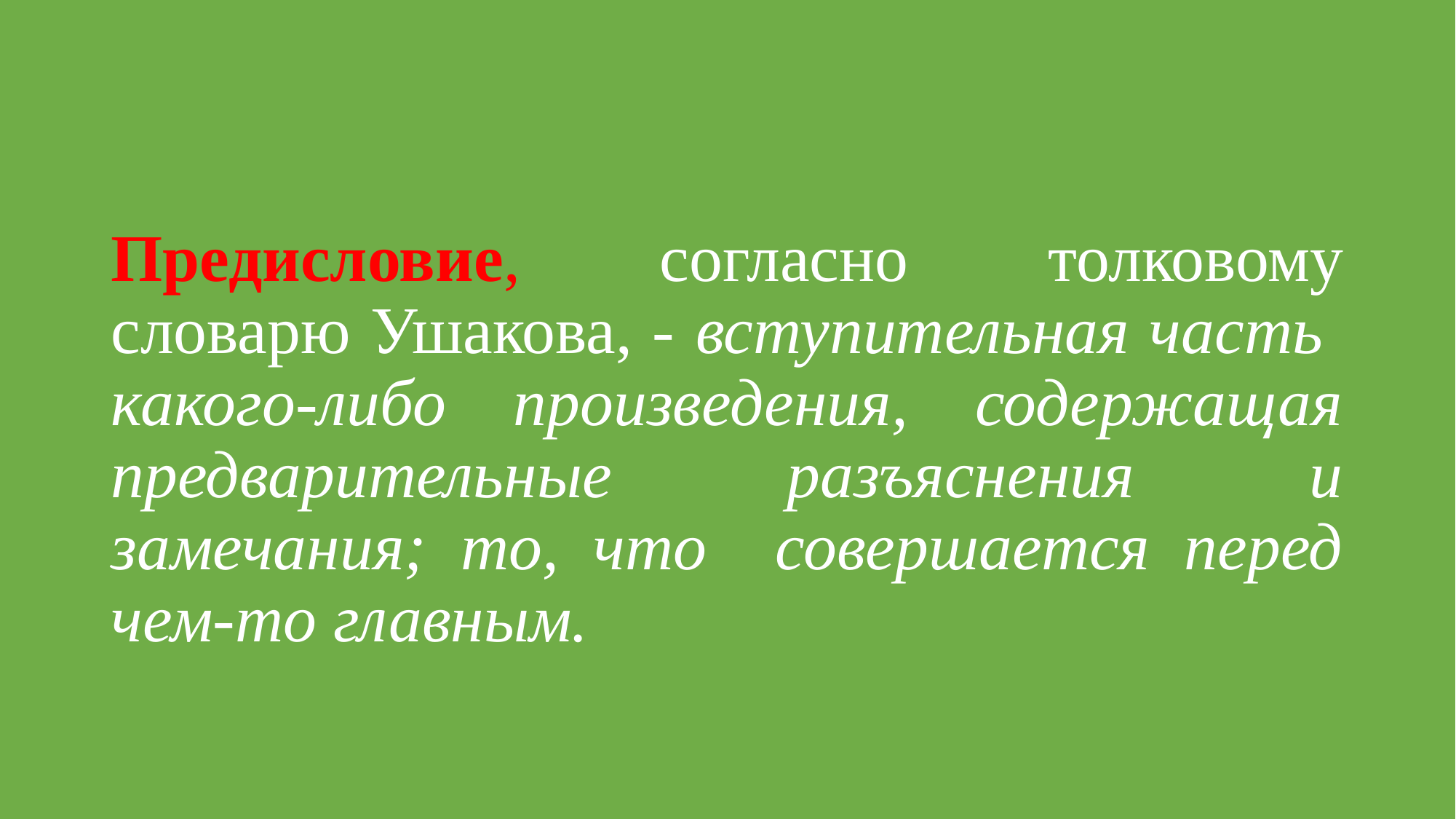

#
Предисловие, согласно толковому словарю Ушакова, - вступительная часть  какого-либо произведения, содержащая предварительные разъяснения и замечания; то, что  совершается перед чем-то главным.